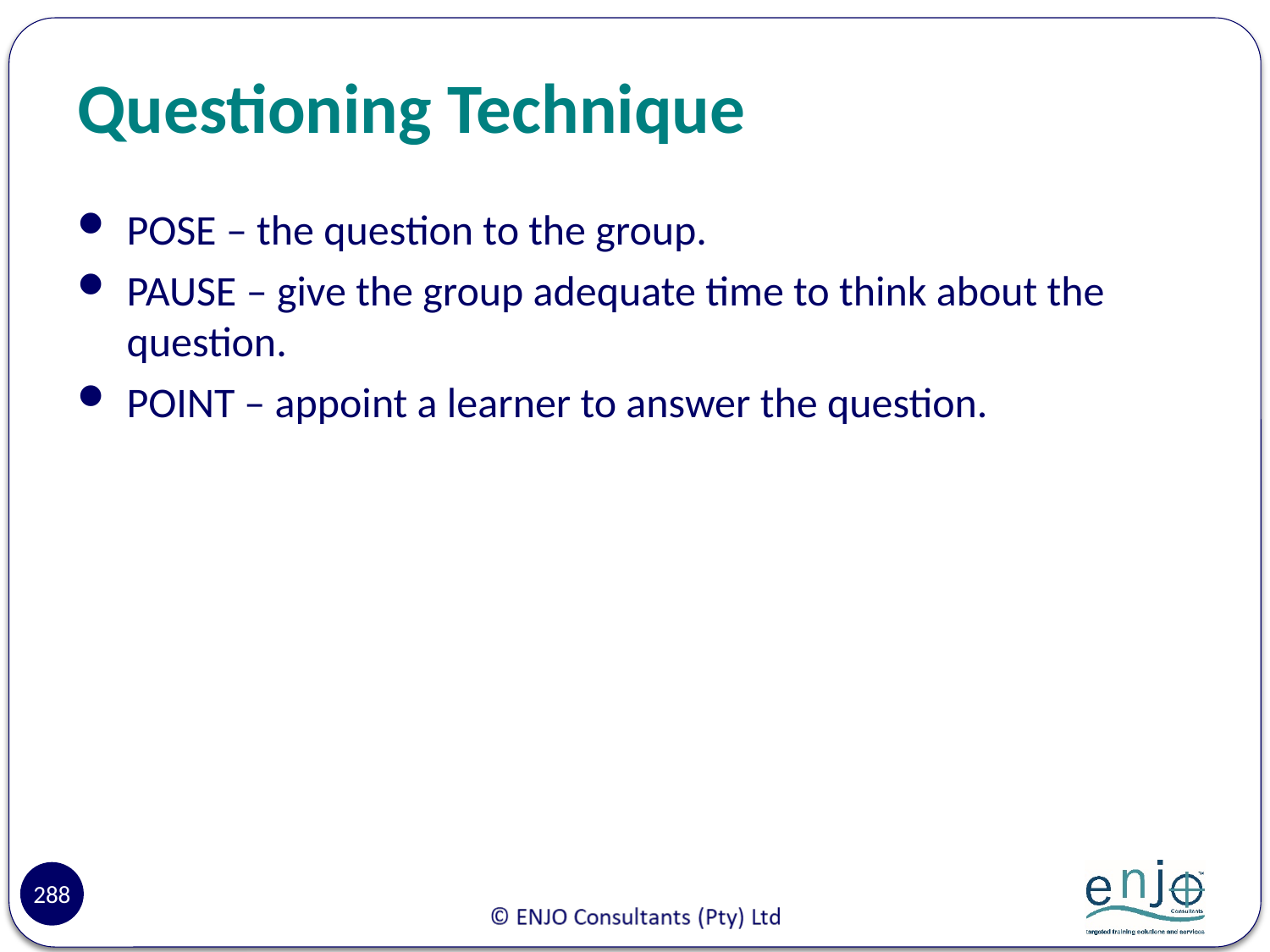

# Questioning Technique
POSE – the question to the group.
PAUSE – give the group adequate time to think about the question.
POINT – appoint a learner to answer the question.

288